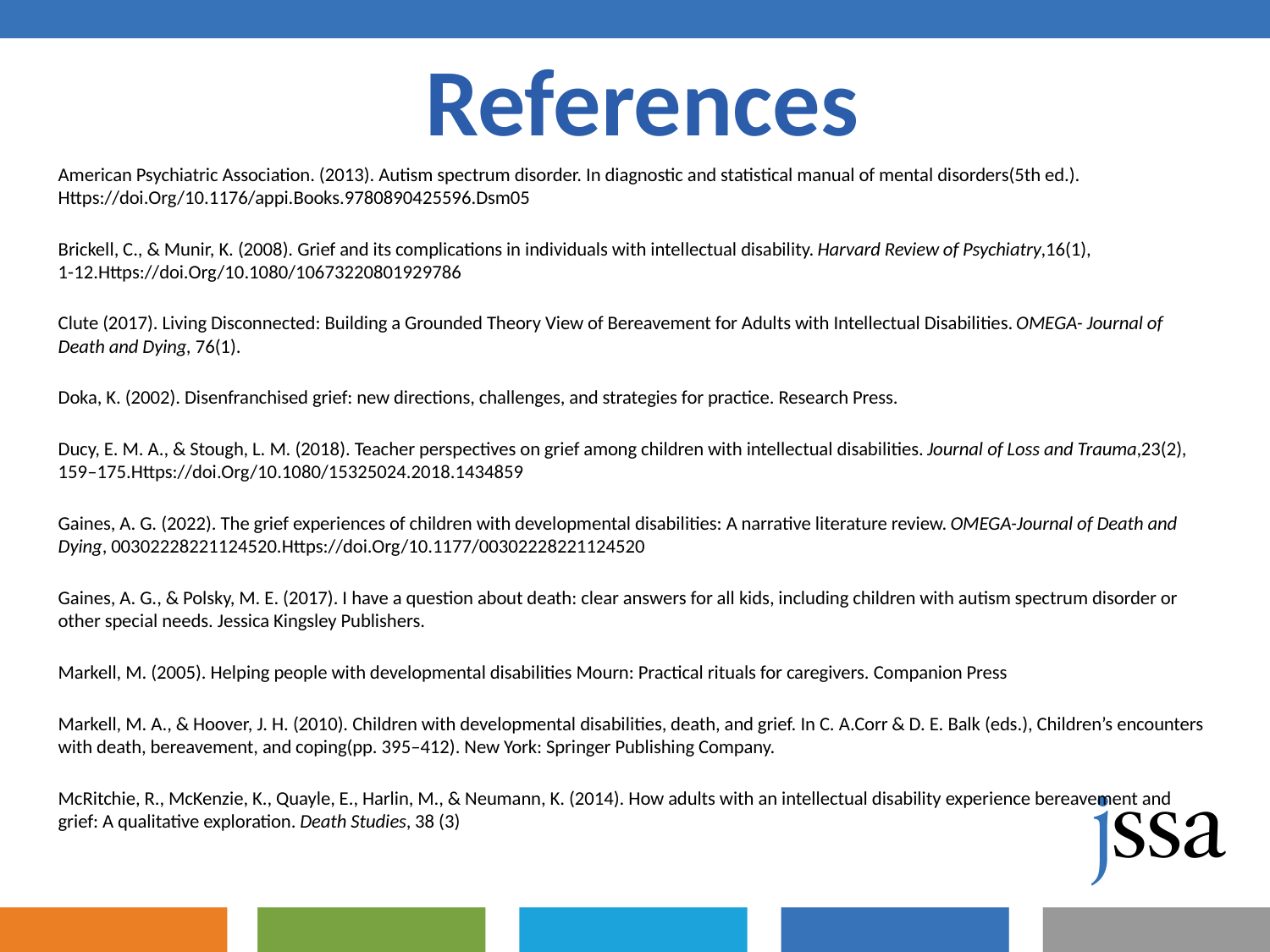

# References
American Psychiatric Association. (2013). Autism spectrum disorder. In diagnostic and statistical manual of mental disorders(5th ed.). Https://doi.Org/10.1176/appi.Books.9780890425596.Dsm05

Brickell, C., & Munir, K. (2008). Grief and its complications in individuals with intellectual disability. Harvard Review of Psychiatry,16(1), 1-12.Https://doi.Org/10.1080/10673220801929786

Clute (2017). Living Disconnected: Building a Grounded Theory View of Bereavement for Adults with Intellectual Disabilities. OMEGA- Journal of Death and Dying, 76(1).

Doka, K. (2002). Disenfranchised grief: new directions, challenges, and strategies for practice. Research Press.

Ducy, E. M. A., & Stough, L. M. (2018). Teacher perspectives on grief among children with intellectual disabilities. Journal of Loss and Trauma,23(2), 159–175.Https://doi.Org/10.1080/15325024.2018.1434859

Gaines, A. G. (2022). The grief experiences of children with developmental disabilities: A narrative literature review. OMEGA-Journal of Death and Dying, 00302228221124520.Https://doi.Org/10.1177/00302228221124520

Gaines, A. G., & Polsky, M. E. (2017). I have a question about death: clear answers for all kids, including children with autism spectrum disorder or other special needs. Jessica Kingsley Publishers.

Markell, M. (2005). Helping people with developmental disabilities Mourn: Practical rituals for caregivers. Companion Press

Markell, M. A., & Hoover, J. H. (2010). Children with developmental disabilities, death, and grief. In C. A.Corr & D. E. Balk (eds.), Children’s encounters with death, bereavement, and coping(pp. 395–412). New York: Springer Publishing Company.

McRitchie, R., McKenzie, K., Quayle, E., Harlin, M., & Neumann, K. (2014). How adults with an intellectual disability experience bereavement and grief: A qualitative exploration. Death Studies, 38 (3)